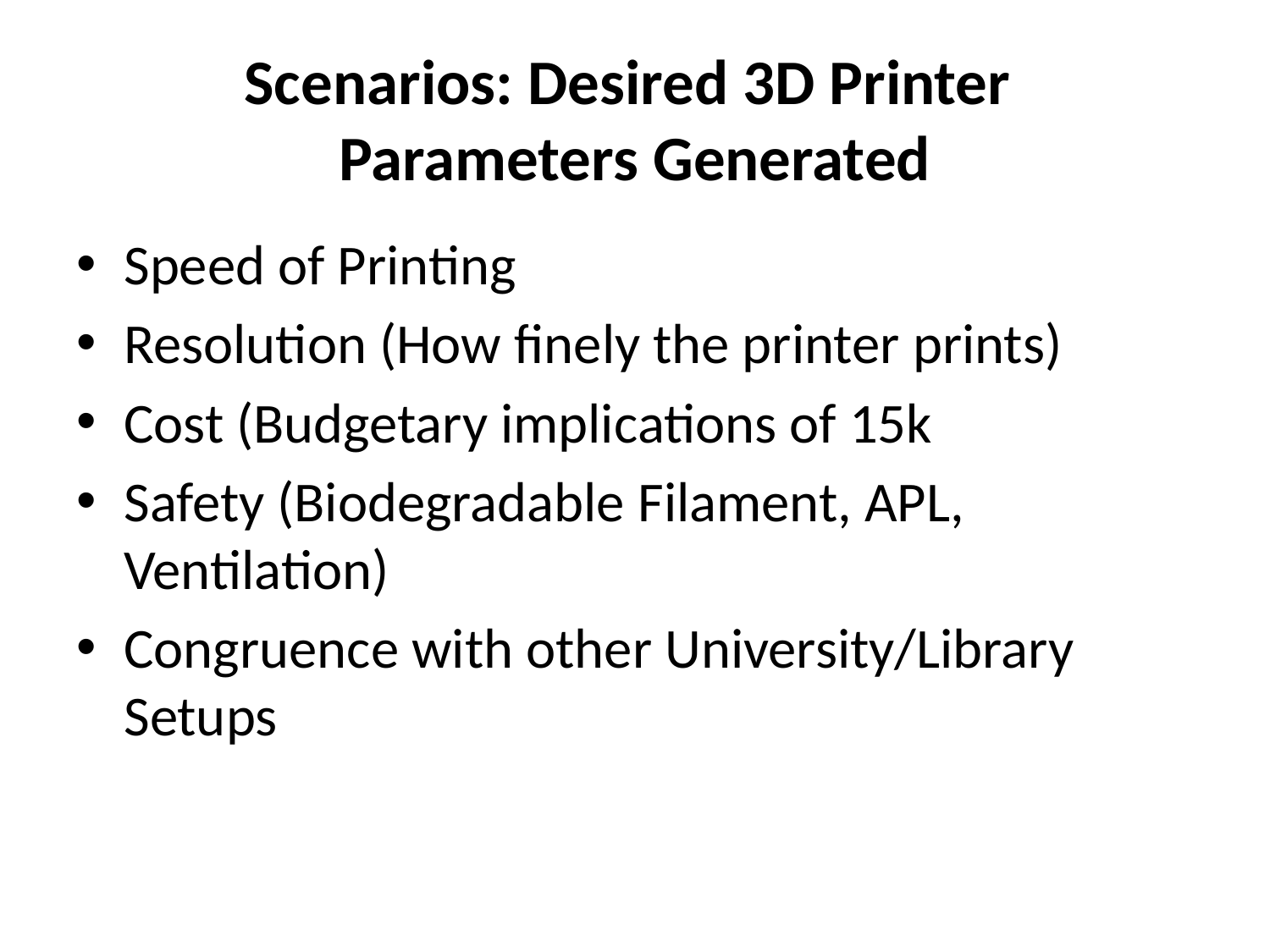

# Scenarios: Desired 3D Printer Parameters Generated
Speed of Printing
Resolution (How finely the printer prints)
Cost (Budgetary implications of 15k
Safety (Biodegradable Filament, APL, Ventilation)
Congruence with other University/Library Setups